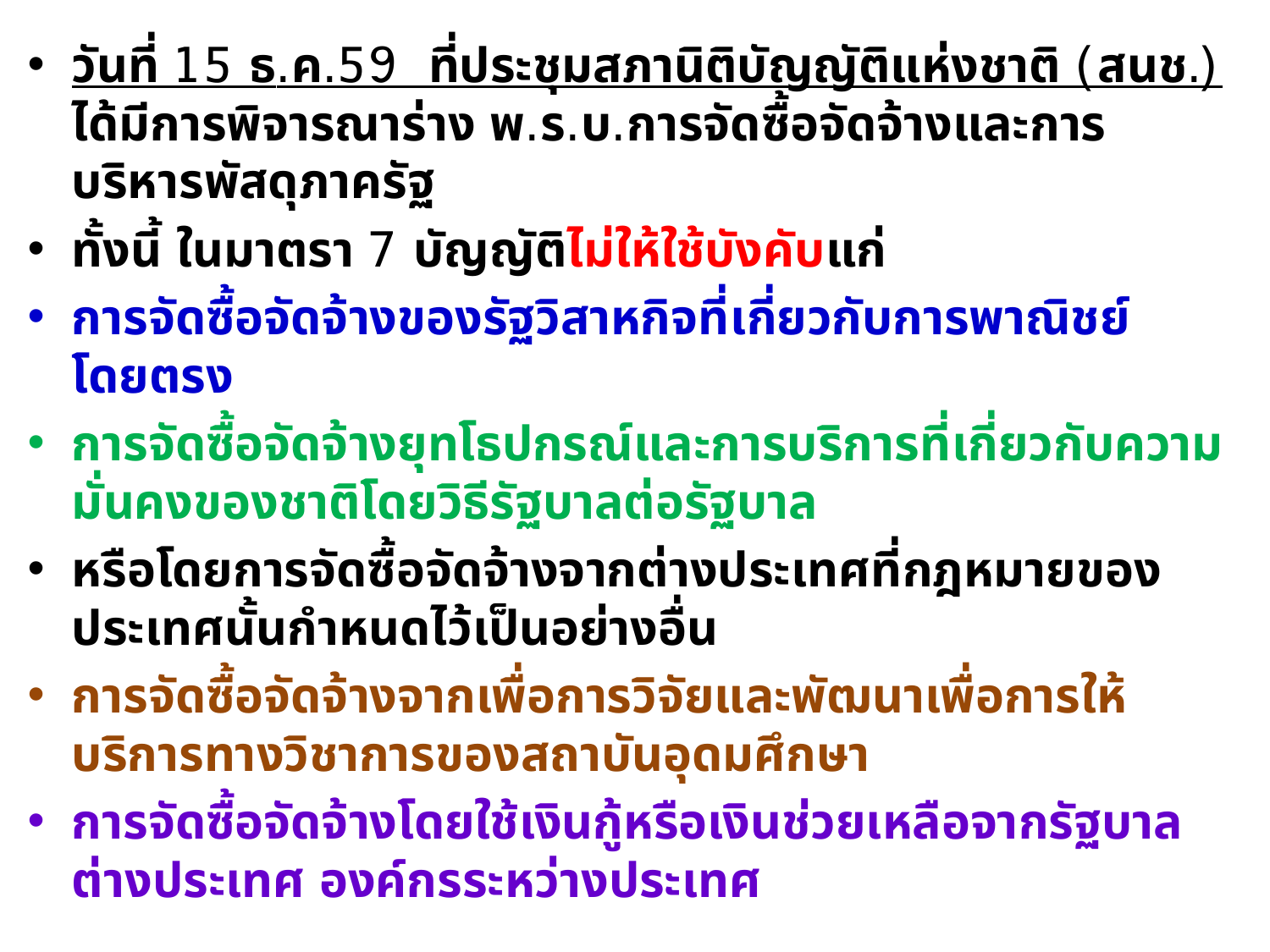

วันที่ 15 ธ.ค.59  ที่ประชุมสภานิติบัญญัติแห่งชาติ (สนช.) ได้มีการพิจารณาร่าง พ.ร.บ.การจัดซื้อจัดจ้างและการบริหารพัสดุภาครัฐ
ทั้งนี้ ในมาตรา 7 บัญญัติไม่ให้ใช้บังคับแก่
การจัดซื้อจัดจ้างของรัฐวิสาหกิจที่เกี่ยวกับการพาณิชย์โดยตรง
การจัดซื้อจัดจ้างยุทโธปกรณ์และการบริการที่เกี่ยวกับความมั่นคงของชาติโดยวิธีรัฐบาลต่อรัฐบาล
หรือโดยการจัดซื้อจัดจ้างจากต่างประเทศที่กฎหมายของประเทศนั้นกำหนดไว้เป็นอย่างอื่น
การจัดซื้อจัดจ้างจากเพื่อการวิจัยและพัฒนาเพื่อการให้บริการทางวิชาการของสถาบันอุดมศึกษา
การจัดซื้อจัดจ้างโดยใช้เงินกู้หรือเงินช่วยเหลือจากรัฐบาลต่างประเทศ องค์กรระหว่างประเทศ